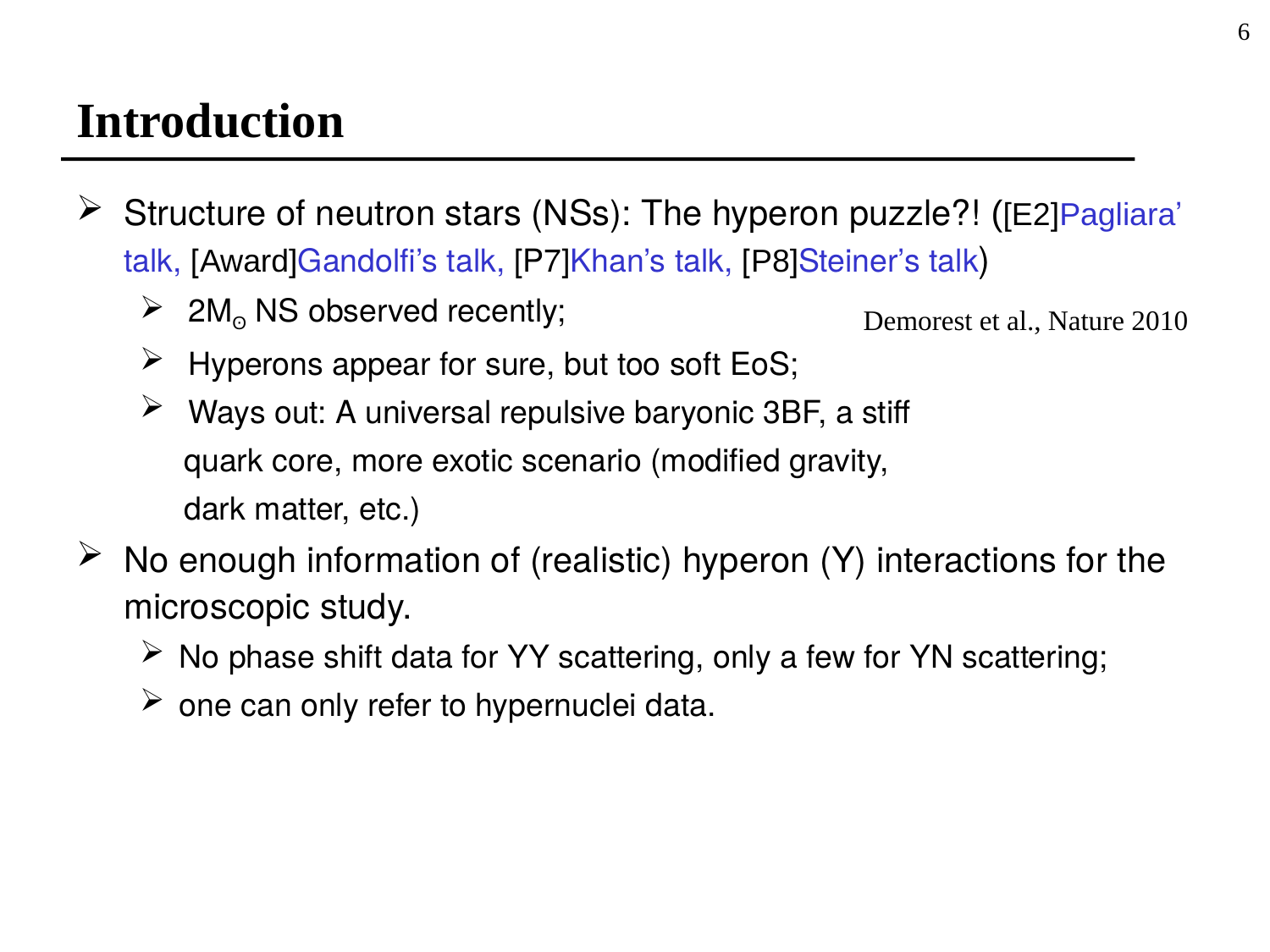

6
# Introduction
Structure of neutron stars (NSs): The hyperon puzzle?! ([E2]Pagliara’ talk, [Award]Gandolfi’s talk, [P7]Khan’s talk, [P8]Steiner’s talk)
 2Mʘ NS observed recently;
 Hyperons appear for sure, but too soft EoS;
 Ways out: A universal repulsive baryonic 3BF, a stiff
     quark core, more exotic scenario (modified gravity,
     dark matter, etc.)
No enough information of (realistic) hyperon (Y) interactions for the microscopic study.
No phase shift data for YY scattering, only a few for YN scattering;
one can only refer to hypernuclei data.
Demorest et al., Nature 2010